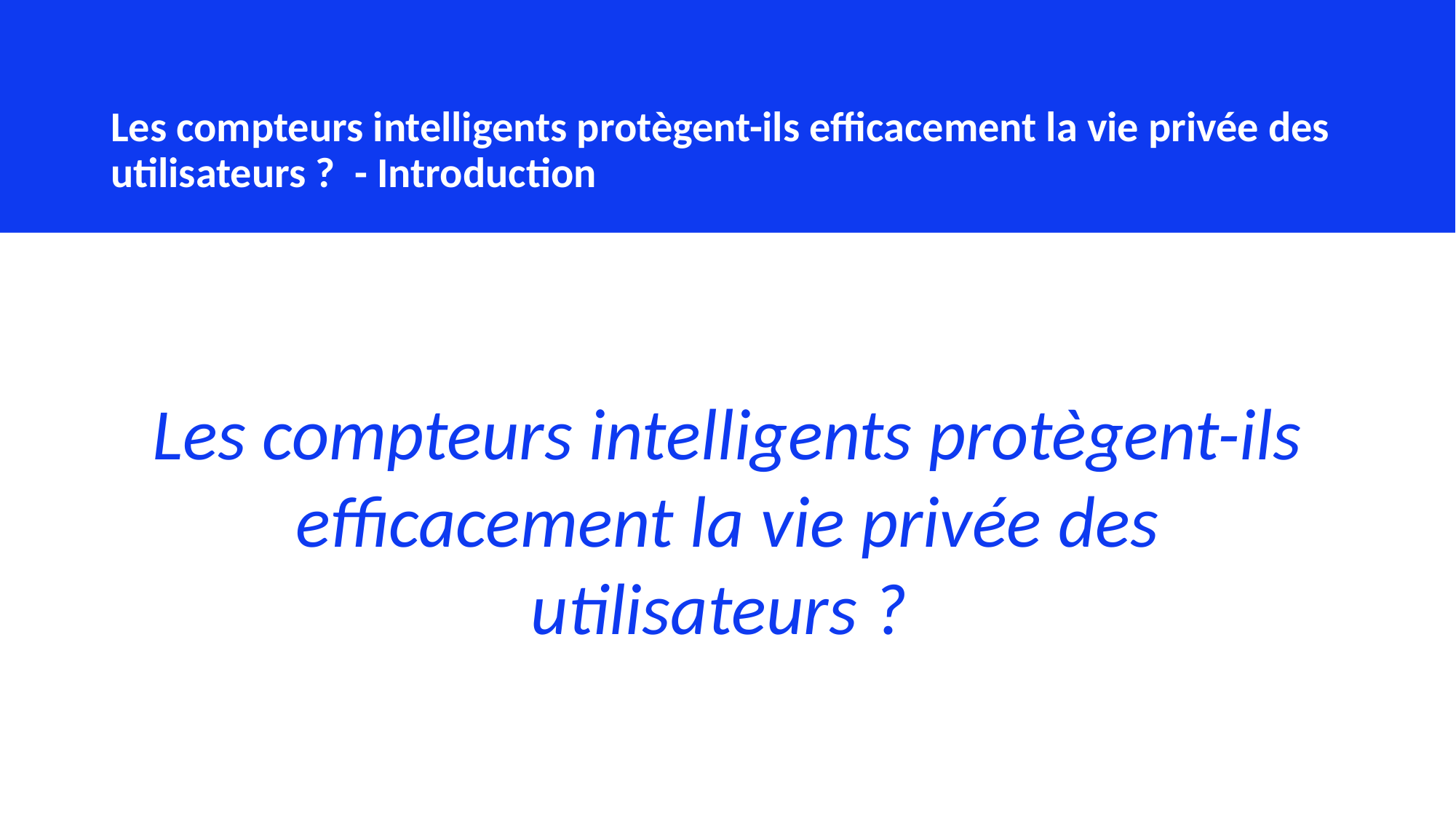

Les compteurs intelligents protègent-ils efficacement la vie privée des utilisateurs ?  - Introduction

Les compteurs intelligents protègent-ils efficacement la vie privée des utilisateurs ?